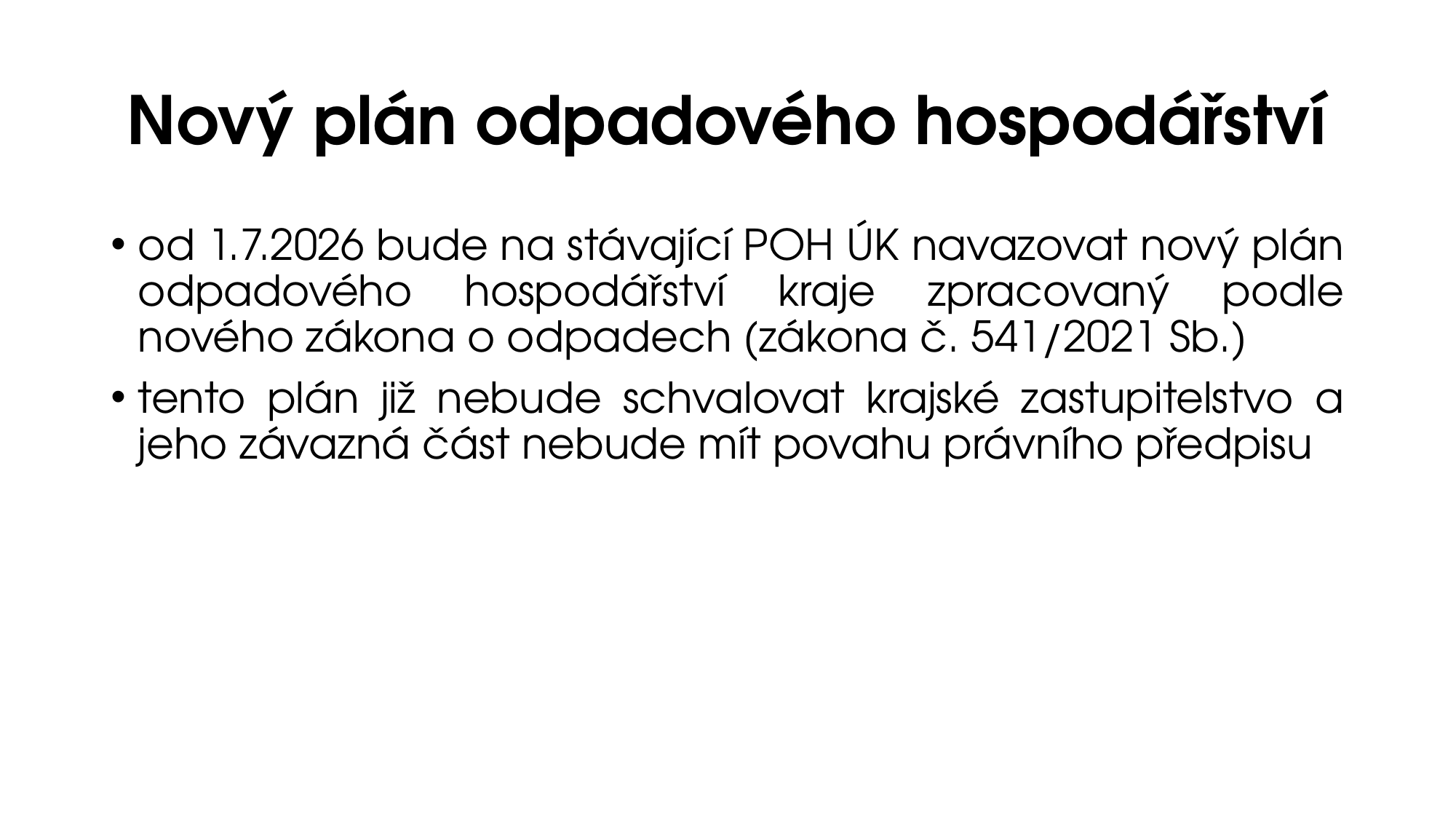

# Nový plán odpadového hospodářství
od 1.7.2026 bude na stávající POH ÚK navazovat nový plán odpadového hospodářství kraje zpracovaný podle nového zákona o odpadech (zákona č. 541/2021 Sb.)
tento plán již nebude schvalovat krajské zastupitelstvo a jeho závazná část nebude mít povahu právního předpisu